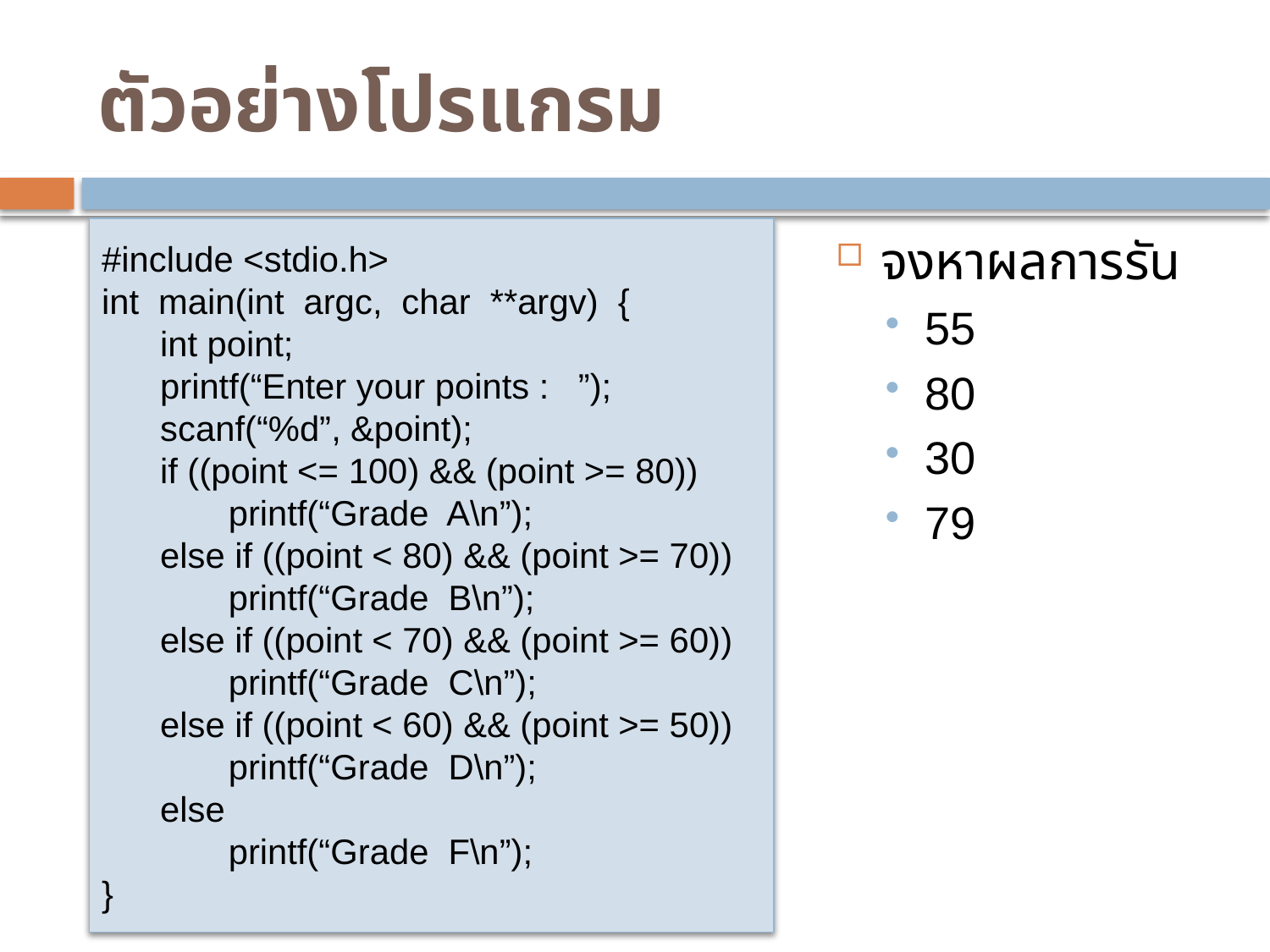

# ตัวอย่างโปรแกรม
#include <stdio.h>
int  main(int  argc,  char  **argv)  {
      int point;
      printf(“Enter your points :   ”);
      scanf(“%d”, &point);
      if ((point <= 100) && (point >= 80))
             printf(“Grade  A\n”);
      else if ((point < 80) && (point >= 70))
             printf(“Grade  B\n”);
      else if ((point < 70) && (point >= 60))
             printf(“Grade  C\n”);
      else if ((point < 60) && (point >= 50))
             printf(“Grade  D\n”);
      else
             printf(“Grade  F\n”);
}
จงหาผลการรัน
55
80
30
79